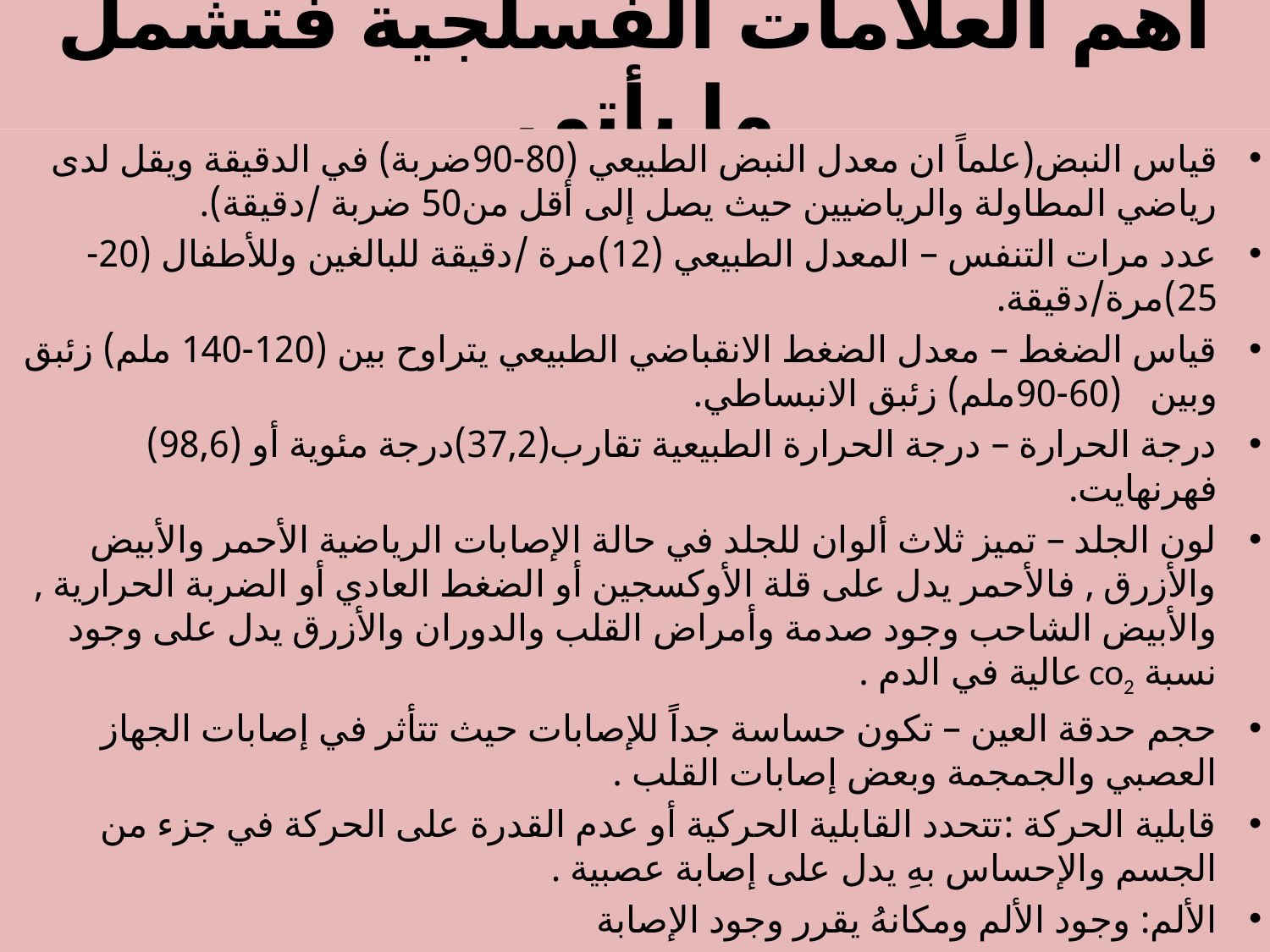

# أهم العلامات الفسلجية فتشمل ما يأتي
قياس النبض(علماً ان معدل النبض الطبيعي (80-90ضربة) في الدقيقة ويقل لدى رياضي المطاولة والرياضيين حيث يصل إلى أقل من50 ضربة /دقيقة).
عدد مرات التنفس – المعدل الطبيعي (12)مرة /دقيقة للبالغين وللأطفال (20-25)مرة/دقيقة.
قياس الضغط – معدل الضغط الانقباضي الطبيعي يتراوح بين (120-140 ملم) زئبق وبين   (60-90ملم) زئبق الانبساطي.
درجة الحرارة – درجة الحرارة الطبيعية تقارب(37,2)درجة مئوية أو (98,6) فهرنهايت.
لون الجلد – تميز ثلاث ألوان للجلد في حالة الإصابات الرياضية الأحمر والأبيض والأزرق , فالأحمر يدل على قلة الأوكسجين أو الضغط العادي أو الضربة الحرارية , والأبيض الشاحب وجود صدمة وأمراض القلب والدوران والأزرق يدل على وجود نسبة co2 عالية في الدم .
حجم حدقة العين – تكون حساسة جداً للإصابات حيث تتأثر في إصابات الجهاز العصبي والجمجمة وبعض إصابات القلب .
قابلية الحركة :تتحدد القابلية الحركية أو عدم القدرة على الحركة في جزء من الجسم والإحساس بهِ يدل على إصابة عصبية .
الألم: وجود الألم ومكانهُ يقرر وجود الإصابة